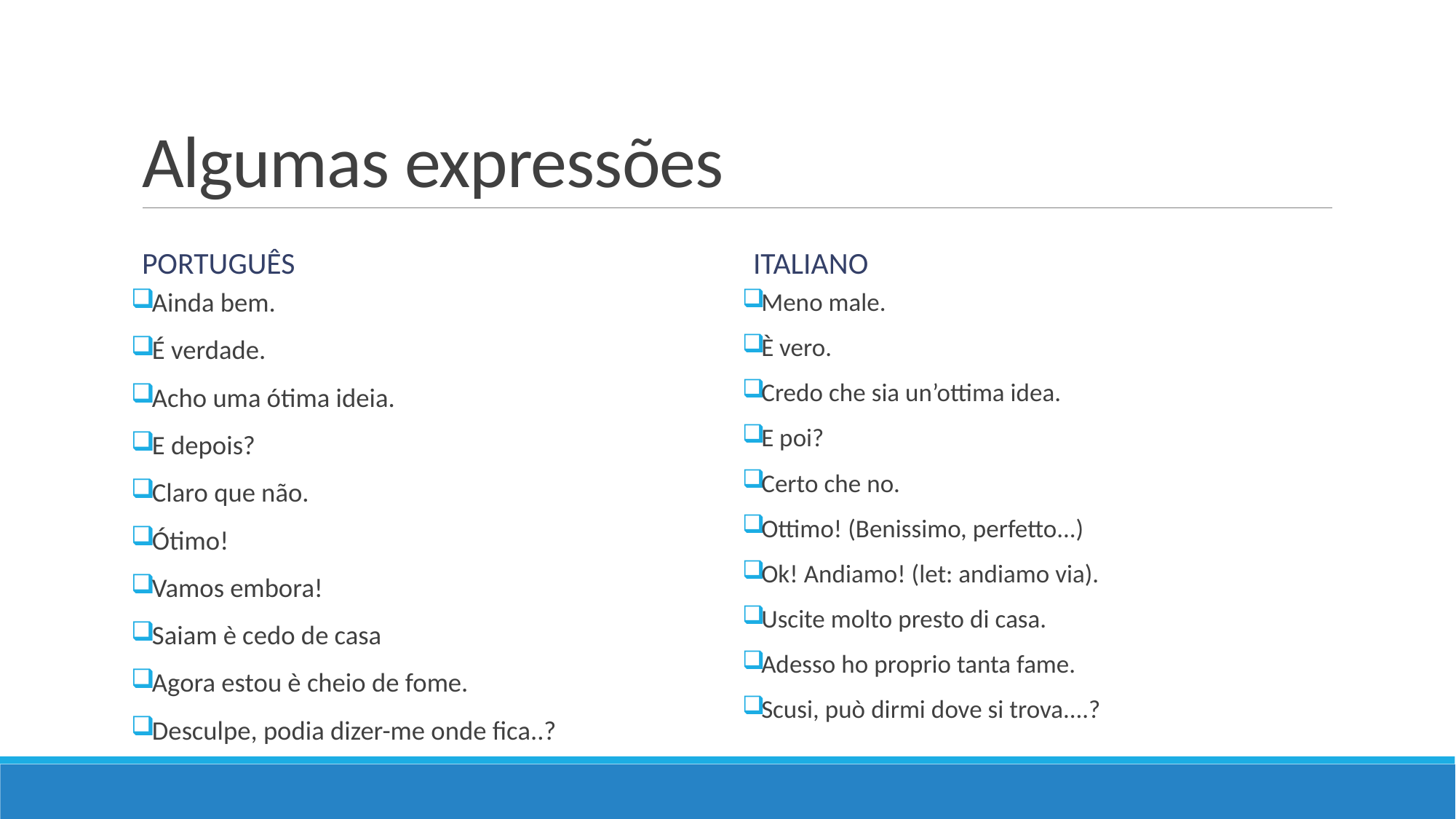

# Algumas expressões
Português
Italiano
Meno male.
È vero.
Credo che sia un’ottima idea.
E poi?
Certo che no.
Ottimo! (Benissimo, perfetto...)
Ok! Andiamo! (let: andiamo via).
Uscite molto presto di casa.
Adesso ho proprio tanta fame.
Scusi, può dirmi dove si trova....?
Ainda bem.
É verdade.
Acho uma ótima ideia.
E depois?
Claro que não.
Ótimo!
Vamos embora!
Saiam è cedo de casa
Agora estou è cheio de fome.
Desculpe, podia dizer-me onde fica..?